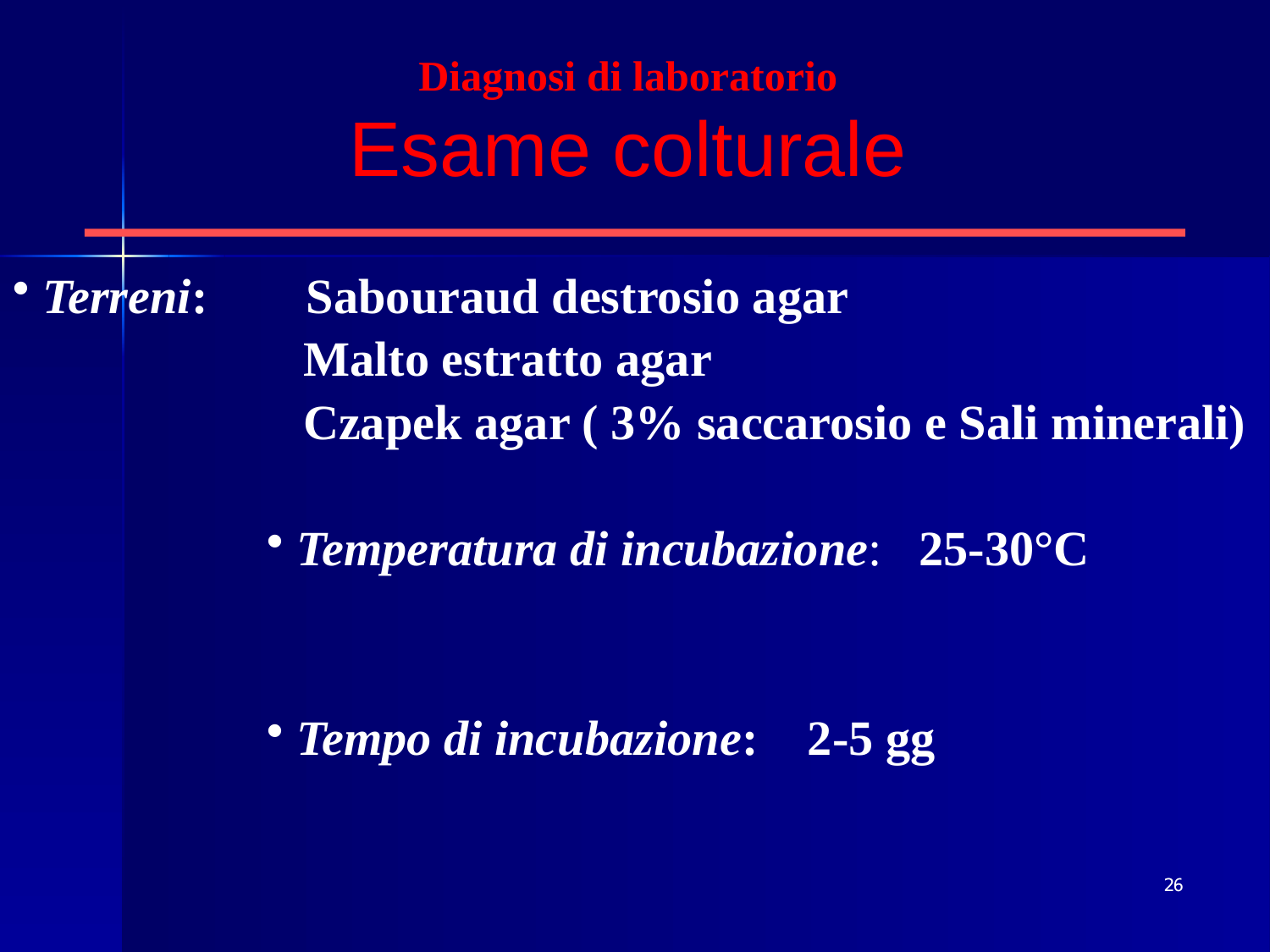

Diagnosi di laboratorio
Esame colturale

Terreni:        Sabouraud destrosio agar
   Malto estratto agar
   Czapek agar ( 3% saccarosio e Sali minerali)

Temperatura di incubazione:   25-30°C

Tempo di incubazione:    2-5 gg
26